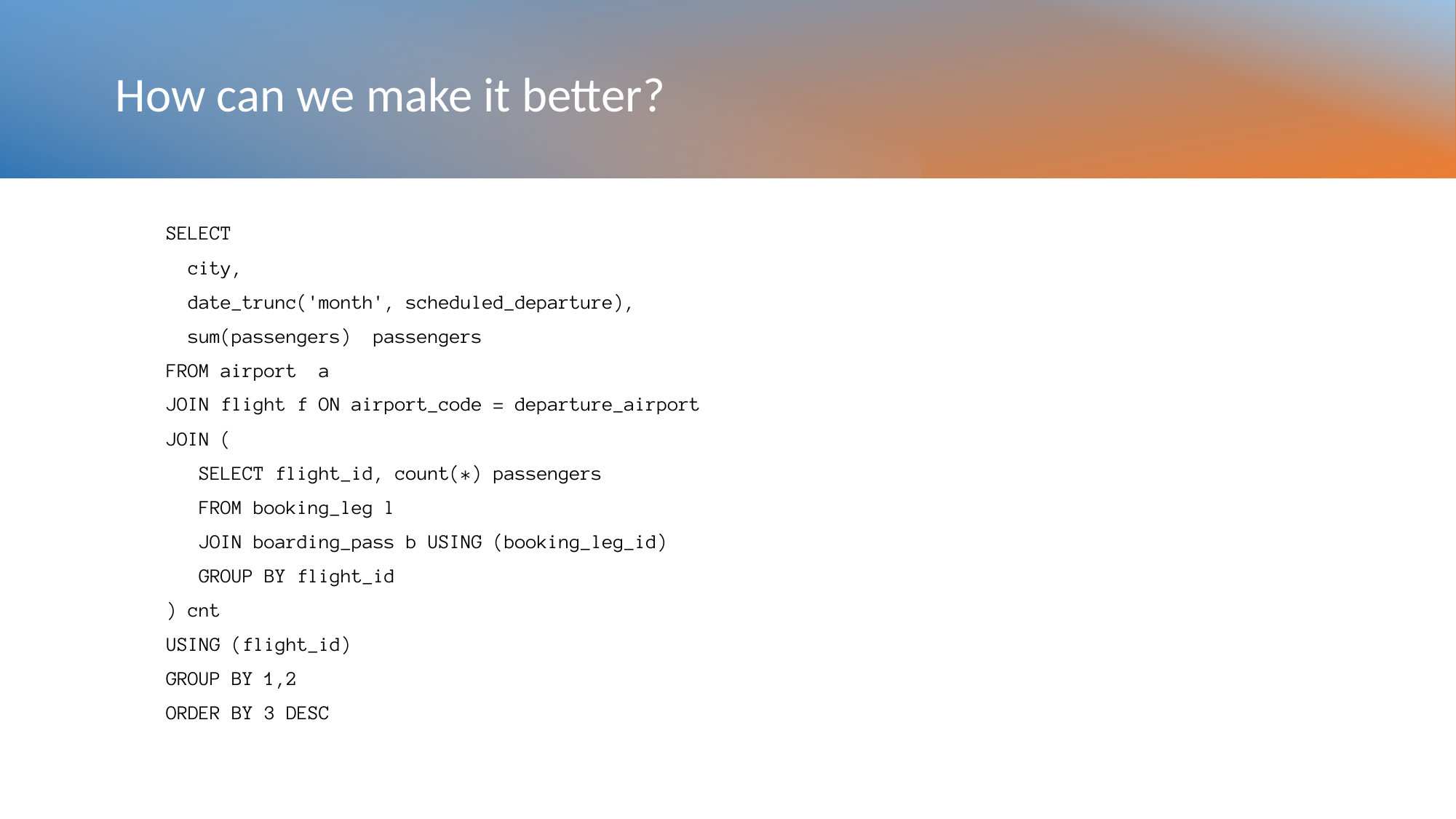

# How can we make it better?
SELECT
  city,
  date_trunc('month', scheduled_departure),
  sum(passengers)  passengers
FROM airport  a
JOIN flight f ON airport_code = departure_airport
JOIN (
   SELECT flight_id, count(*) passengers
   FROM booking_leg l
   JOIN boarding_pass b USING (booking_leg_id)
   GROUP BY flight_id
) cnt
USING (flight_id)
GROUP BY 1,2
ORDER BY 3 DESC